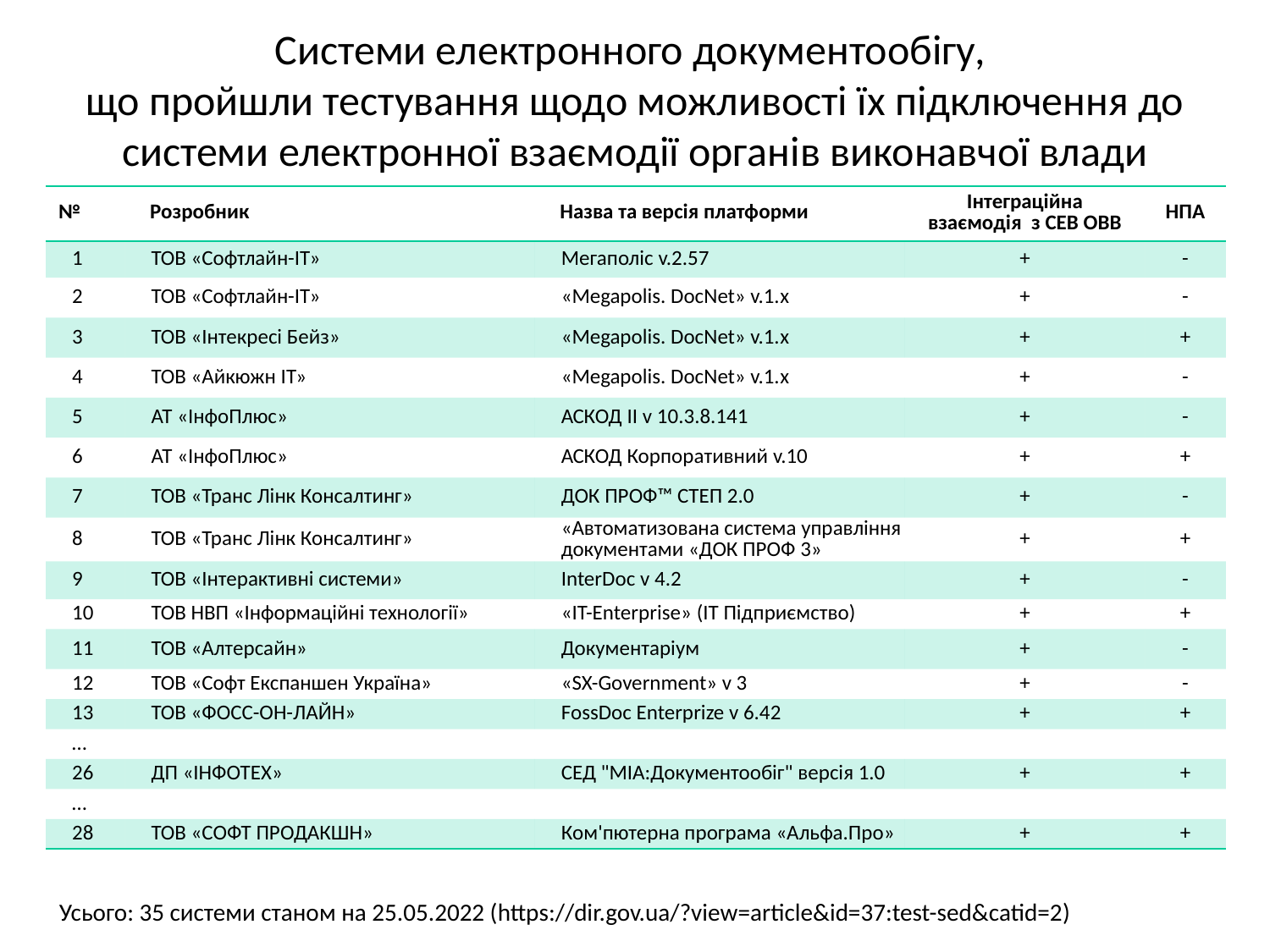

Системи електронного документообігу,
що пройшли тестування щодо можливості їх підключення до системи електронної взаємодії органів виконавчої влади
| № | Розробник | Назва та версія платформи | Інтеграційна взаємодія з СЕВ ОВВ | НПА |
| --- | --- | --- | --- | --- |
| 1 | ТОВ «Софтлайн-ІТ» | Мегаполіс v.2.57 | + | - |
| 2 | ТОВ «Софтлайн-ІТ» | «Megapolis. DocNet» v.1.х | + | - |
| 3 | ТОВ «Інтекресі Бейз» | «Megapolis. DocNet» v.1.х | + | + |
| 4 | ТОВ «Айкюжн ІТ» | «Megapolis. DocNet» v.1.х | + | - |
| 5 | АТ «ІнфоПлюс» | АСКОД ІІ v 10.3.8.141 | + | - |
| 6 | АТ «ІнфоПлюс» | АСКОД Корпоративний v.10 | + | + |
| 7 | ТОВ «Транс Лінк Консалтинг» | ДОК ПРОФ™ СТЕП 2.0 | + | - |
| 8 | ТОВ «Транс Лінк Консалтинг» | «Автоматизована система управління документами «ДОК ПРОФ 3» | + | + |
| 9 | ТОВ «Інтерактивні системи» | InterDoc v 4.2 | + | - |
| 10 | ТОВ НВП «Інформаційні технології» | «IT-Enterprise» (ІТ Підприємство) | + | + |
| 11 | ТОВ «Алтерсайн» | Документаріум | + | - |
| 12 | ТОВ «Софт Експаншен Україна» | «SX-Government» v 3 | + | - |
| 13 | ТОВ «ФОСС-ОН-ЛАЙН» | FossDoc Enterprize v 6.42 | + | + |
| … |  |  |  |  |
| 26 | ДП «ІНФОТЕХ» | СЕД "МІА:Документообіг" версія 1.0 | + | + |
| … |  |  |  |  |
| 28 | ТОВ «СОФТ ПРОДАКШН» | Ком'пютерна програма «Альфа.Про» | + | + |
Усього: 35 системи станом на 25.05.2022 (https://dir.gov.ua/?view=article&id=37:test-sed&catid=2)